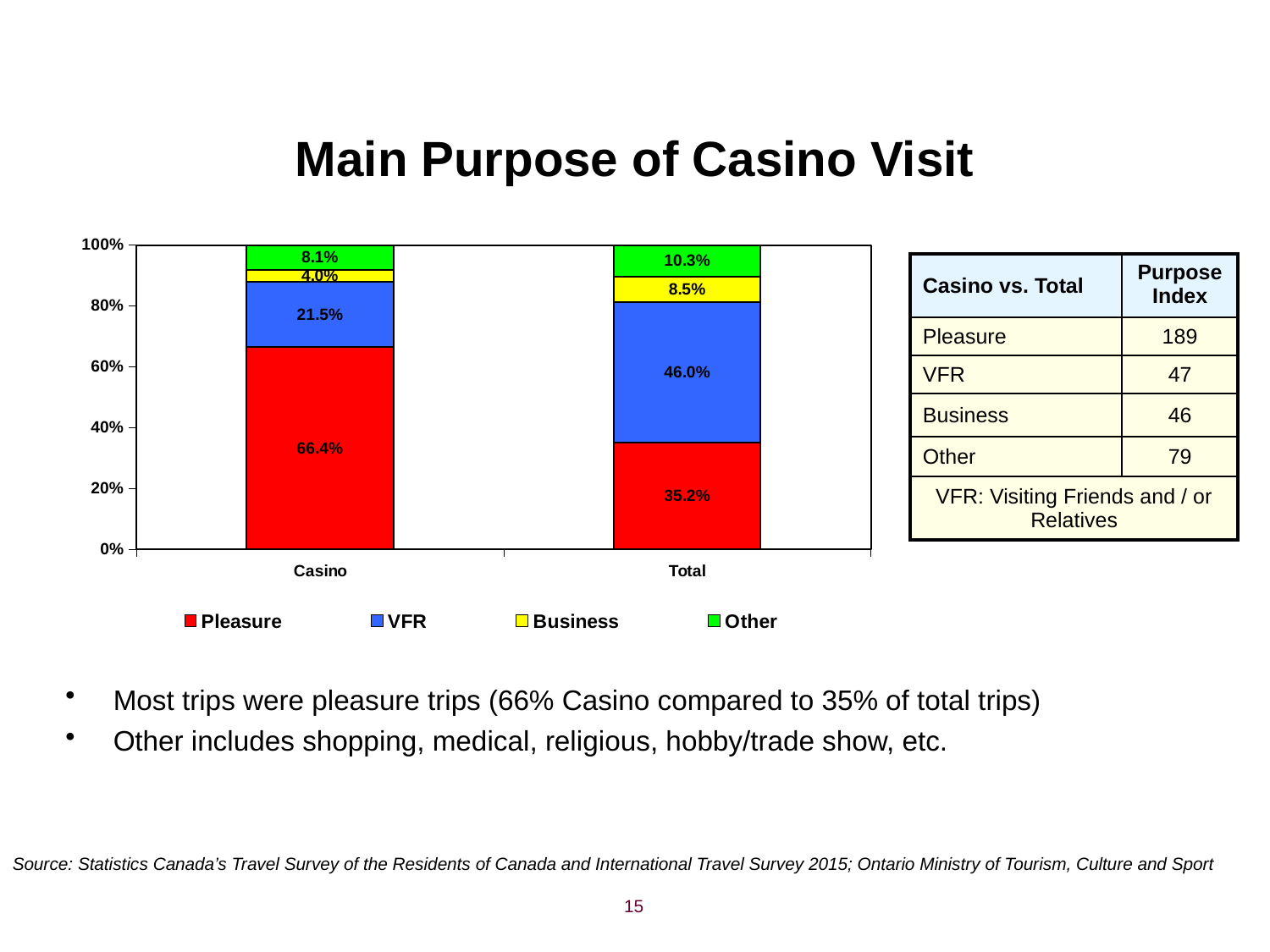

# Main Purpose of Casino Visit

### Chart

| Category | Pleasure | VFR | Business | Other |
|---|---|---|---|---|
| Casino | 0.6642199445364749 | 0.2147899249584139 | 0.03952600493603395 | 0.08146412556907723 |
| Total | 0.3523286348214988 | 0.4598180962474263 | 0.08516611608960128 | 0.10268715284147367 |
| Casino vs. Total | Purpose Index |
| --- | --- |
| Pleasure | 189 |
| VFR | 47 |
| Business | 46 |
| Other | 79 |
| VFR: Visiting Friends and / or Relatives |  |
Most trips were pleasure trips (66% Casino compared to 35% of total trips)
Other includes shopping, medical, religious, hobby/trade show, etc.

Source: Statistics Canada’s Travel Survey of the Residents of Canada and International Travel Survey 2015; Ontario Ministry of Tourism, Culture and Sport
15